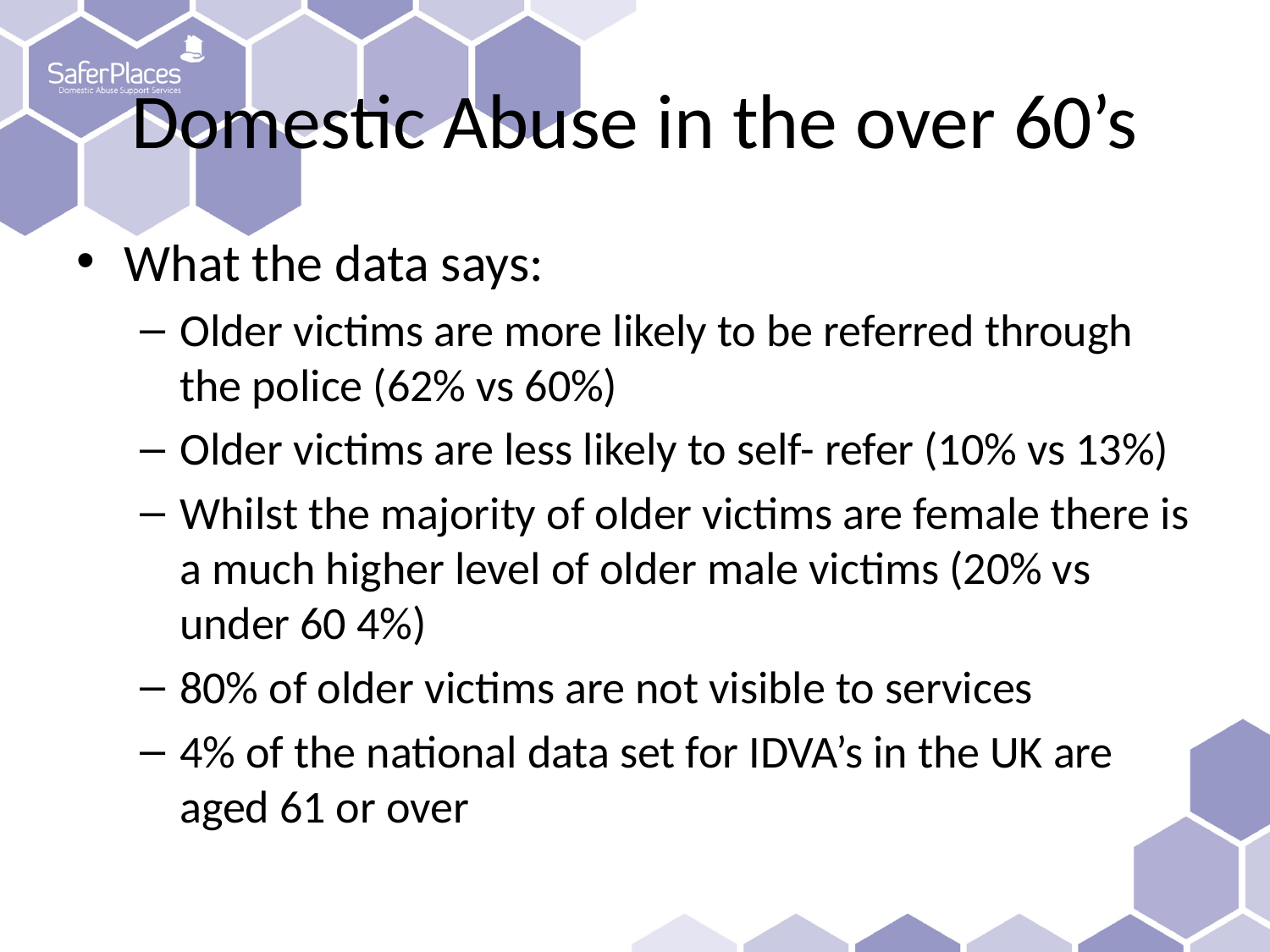

# Domestic Abuse in the over 60’s
What the data says:
Older victims are more likely to be referred through the police (62% vs 60%)
Older victims are less likely to self- refer (10% vs 13%)
Whilst the majority of older victims are female there is a much higher level of older male victims (20% vs under 60 4%)
80% of older victims are not visible to services
4% of the national data set for IDVA’s in the UK are aged 61 or over